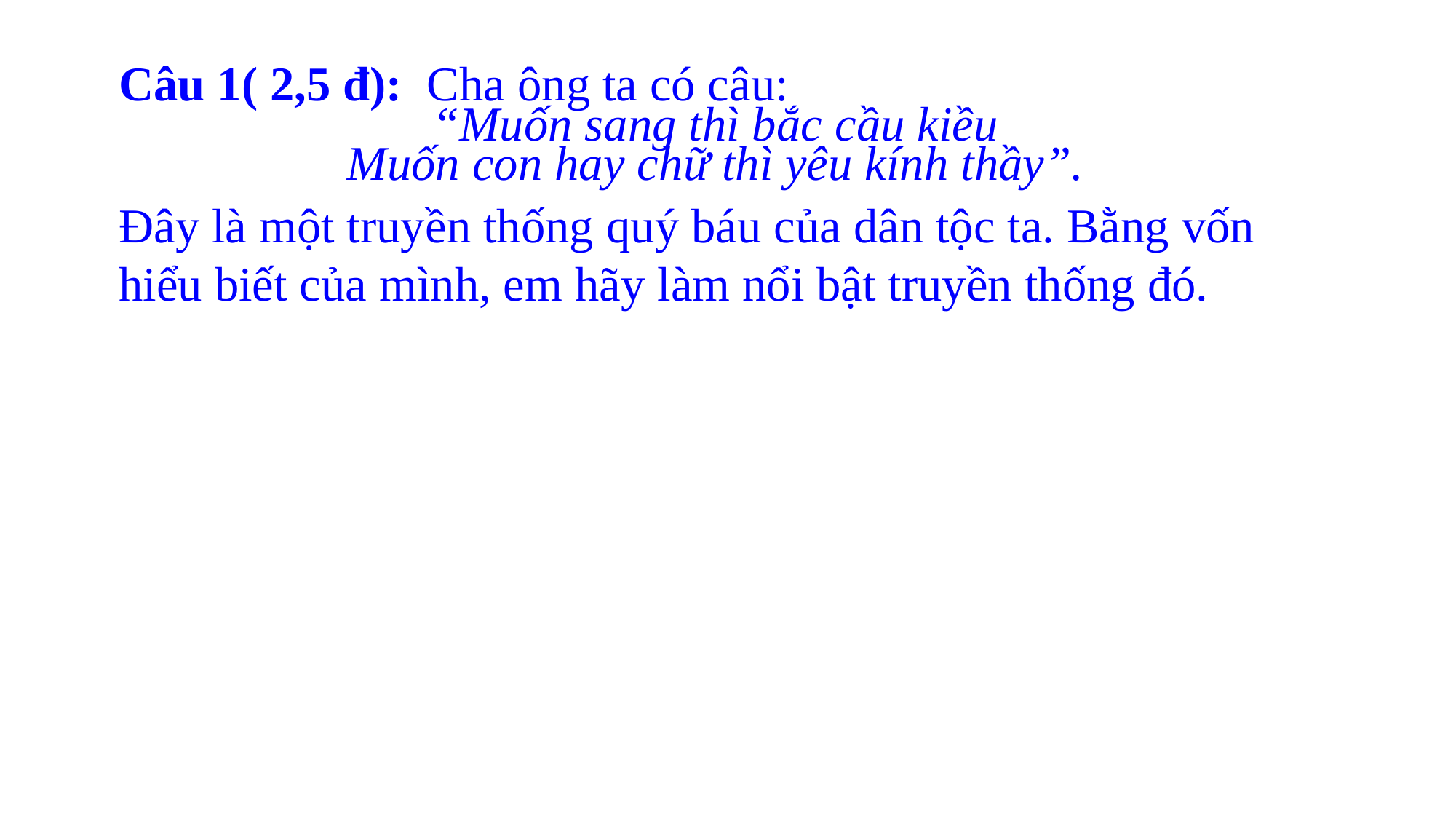

Câu 1( 2,5 đ):  Cha ông ta có câu:
“Muốn sang thì bắc cầu kiều
Muốn con hay chữ thì yêu kính thầy”.
Đây là một truyền thống quý báu của dân tộc ta. Bằng vốn hiểu biết của mình, em hãy làm nổi bật truyền thống đó.